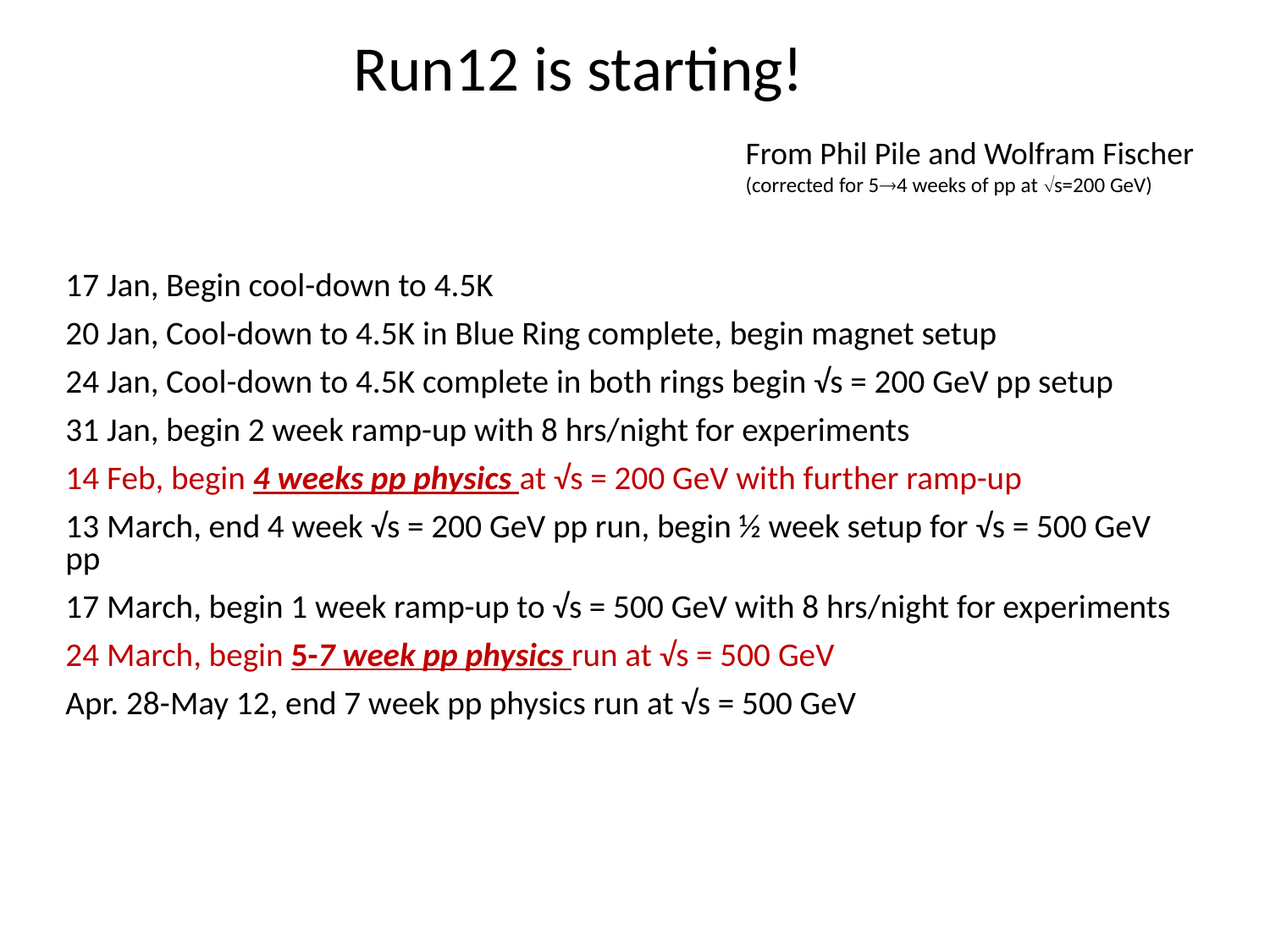

Run12 is starting!
From Phil Pile and Wolfram Fischer
(corrected for 5→4 weeks of pp at √s=200 GeV)

17 Jan, Begin cool-down to 4.5K
20 Jan, Cool-down to 4.5K in Blue Ring complete, begin magnet setup
24 Jan, Cool-down to 4.5K complete in both rings begin √s = 200 GeV pp setup
31 Jan, begin 2 week ramp-up with 8 hrs/night for experiments
14 Feb, begin 4 weeks pp physics at √s = 200 GeV with further ramp-up
13 March, end 4 week √s = 200 GeV pp run, begin ½ week setup for √s = 500 GeV pp
17 March, begin 1 week ramp-up to √s = 500 GeV with 8 hrs/night for experiments
24 March, begin 5-7 week pp physics run at √s = 500 GeV
Apr. 28-May 12, end 7 week pp physics run at √s = 500 GeV